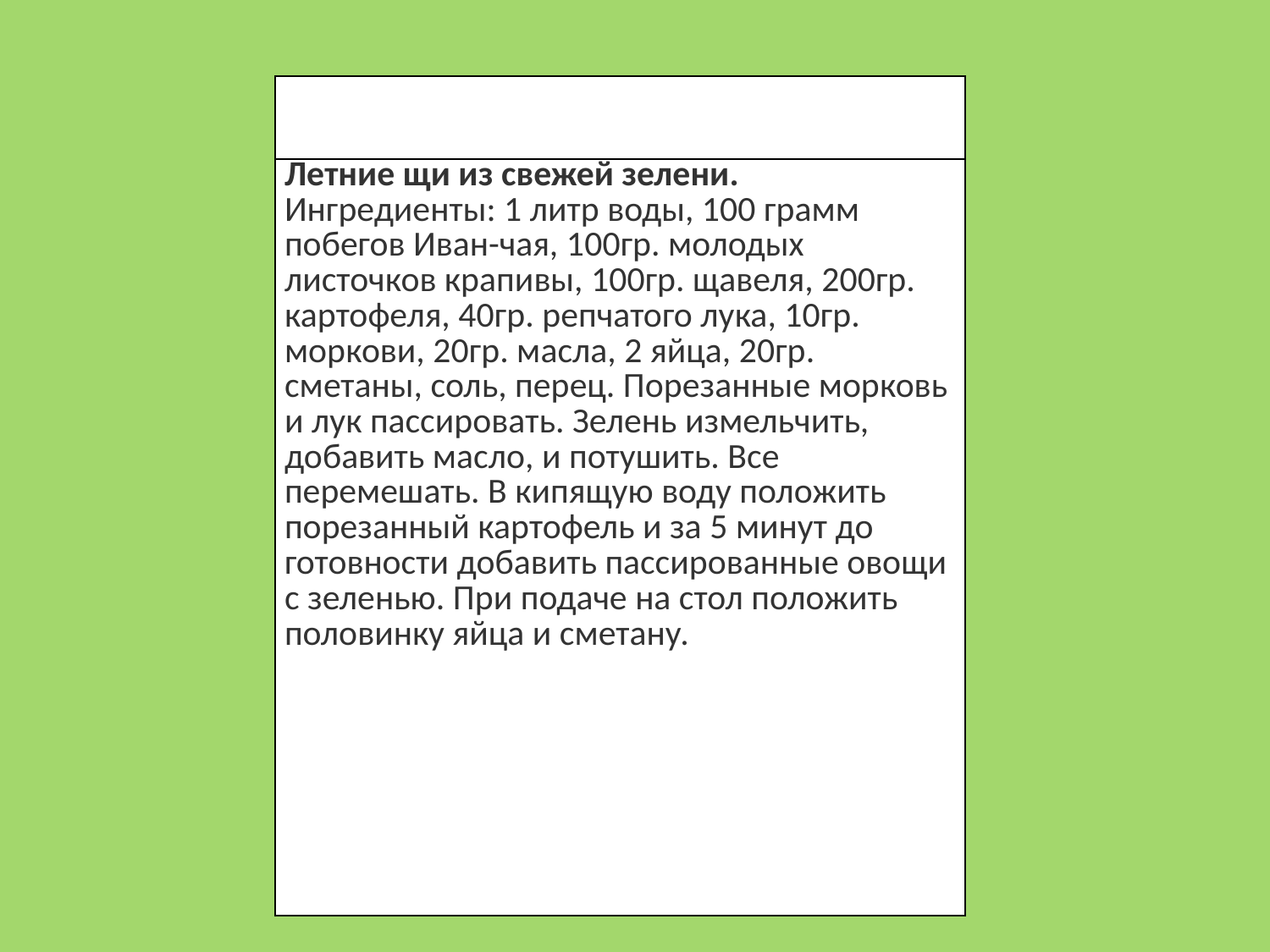

|  |
| --- |
| Летние щи из свежей зелени. Ингредиенты: 1 литр воды, 100 грамм побегов Иван-чая, 100гр. молодых листочков крапивы, 100гр. щавеля, 200гр. картофеля, 40гр. репчатого лука, 10гр. моркови, 20гр. масла, 2 яйца, 20гр. сметаны, соль, перец. Порезанные морковь и лук пассировать. Зелень измельчить, добавить масло, и потушить. Все перемешать. В кипящую воду положить порезанный картофель и за 5 минут до готовности добавить пассированные овощи с зеленью. При подаче на стол положить половинку яйца и сметану. |